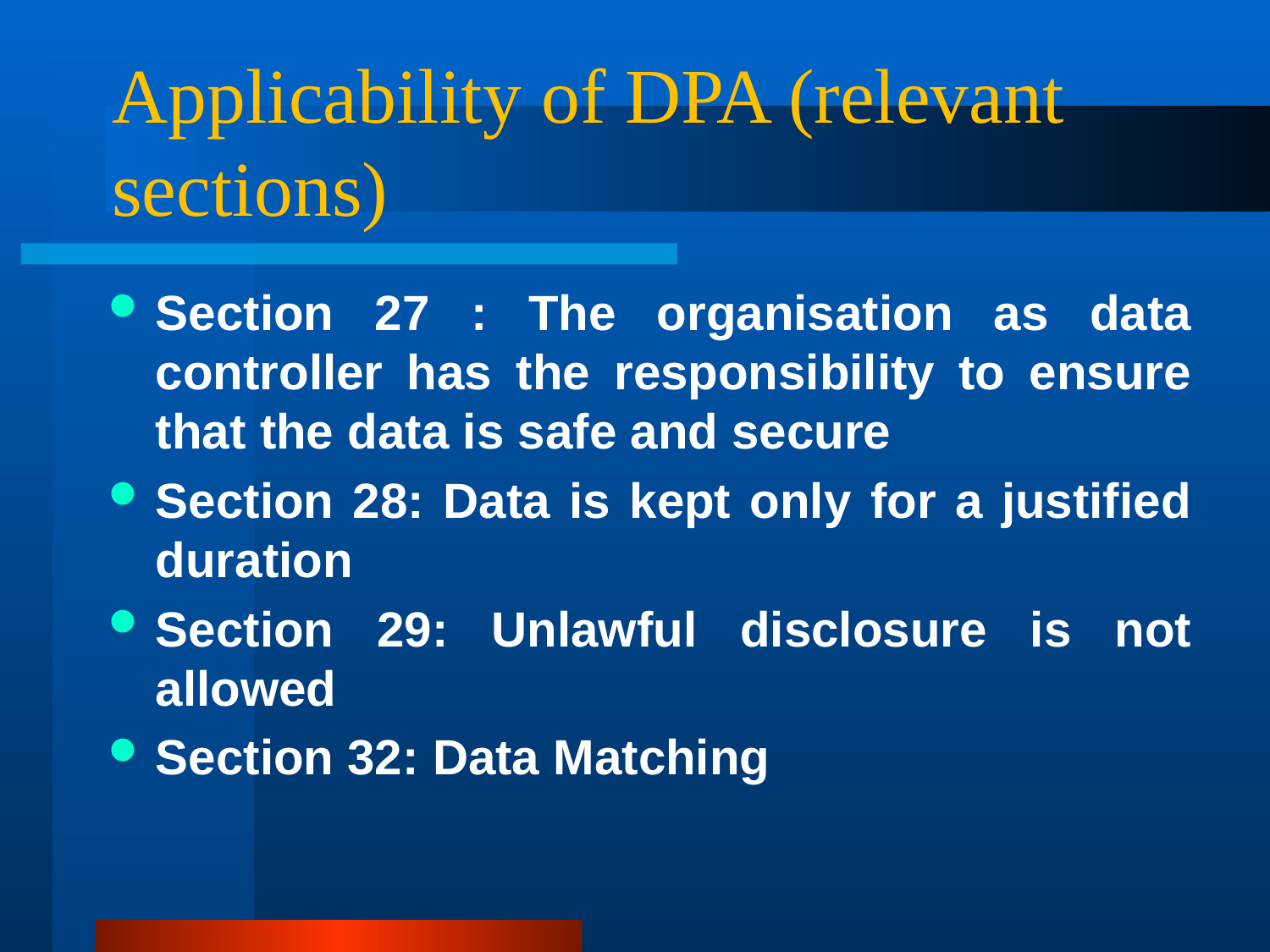

# Applicability of DPA (relevant sections)
Section 27 : The organisation as data controller has the responsibility to ensure that the data is safe and secure
Section 28: Data is kept only for a justified duration
Section 29: Unlawful disclosure is not allowed
Section 32: Data Matching